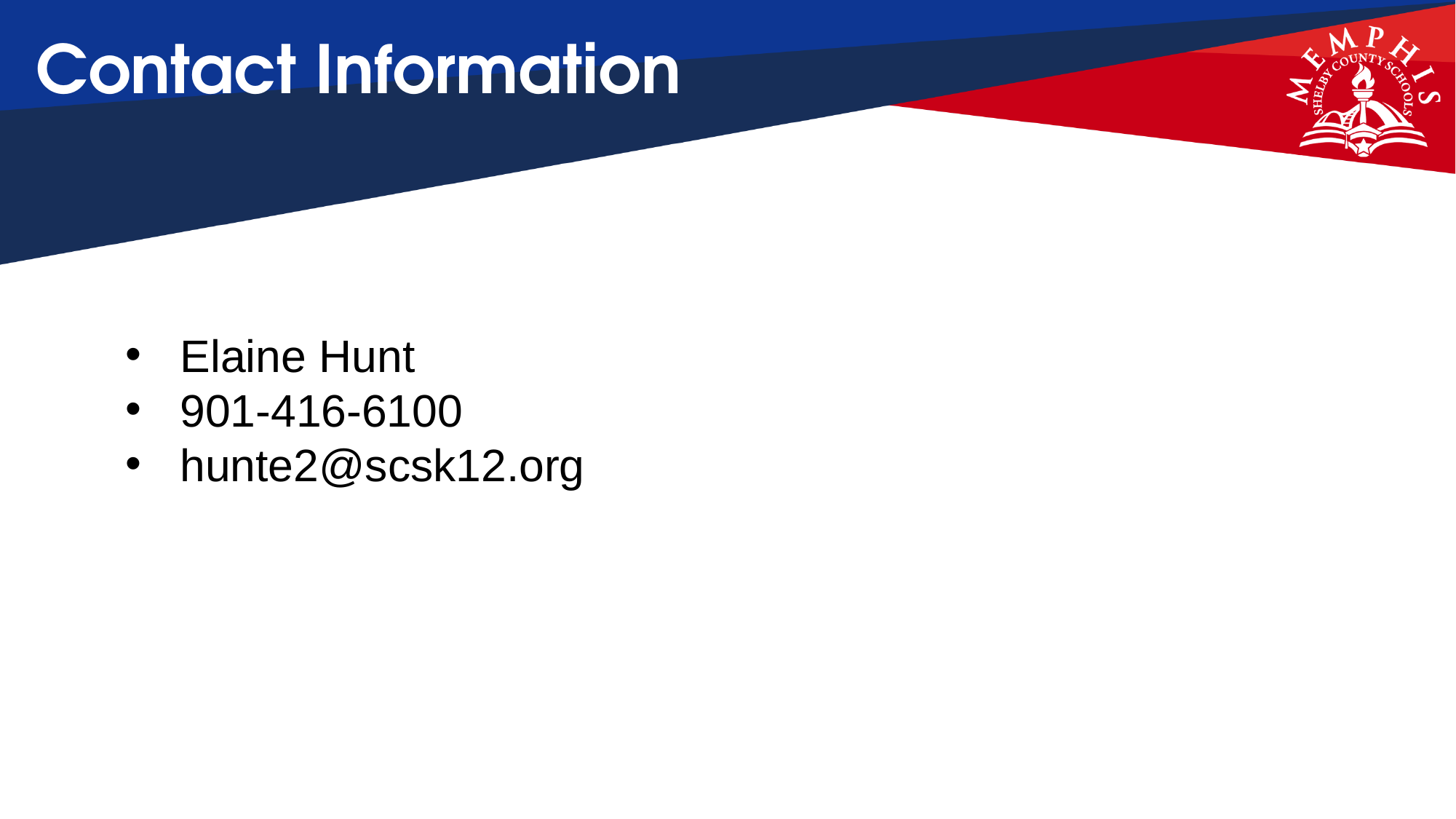

# Contact Information

Elaine Hunt
901-416-6100
hunte2@scsk12.org